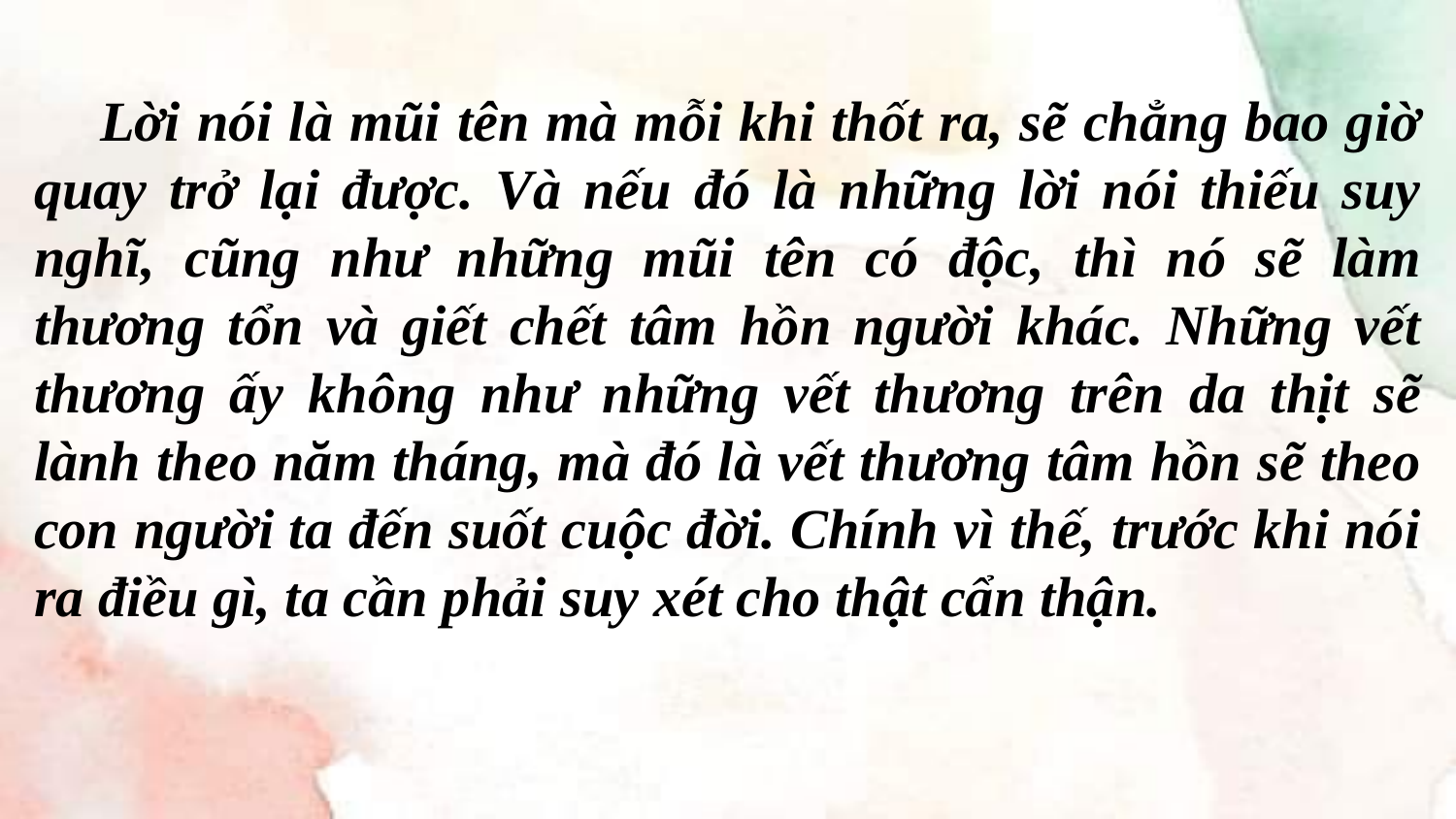

Lời nói là mũi tên mà mỗi khi thốt ra, sẽ chẳng bao giờ quay trở lại được. Và nếu đó là những lời nói thiếu suy nghĩ, cũng như những mũi tên có độc, thì nó sẽ làm thương tổn và giết chết tâm hồn người khác. Những vết thương ấy không như những vết thương trên da thịt sẽ lành theo năm tháng, mà đó là vết thương tâm hồn sẽ theo con người ta đến suốt cuộc đời. Chính vì thế, trước khi nói ra điều gì, ta cần phải suy xét cho thật cẩn thận.